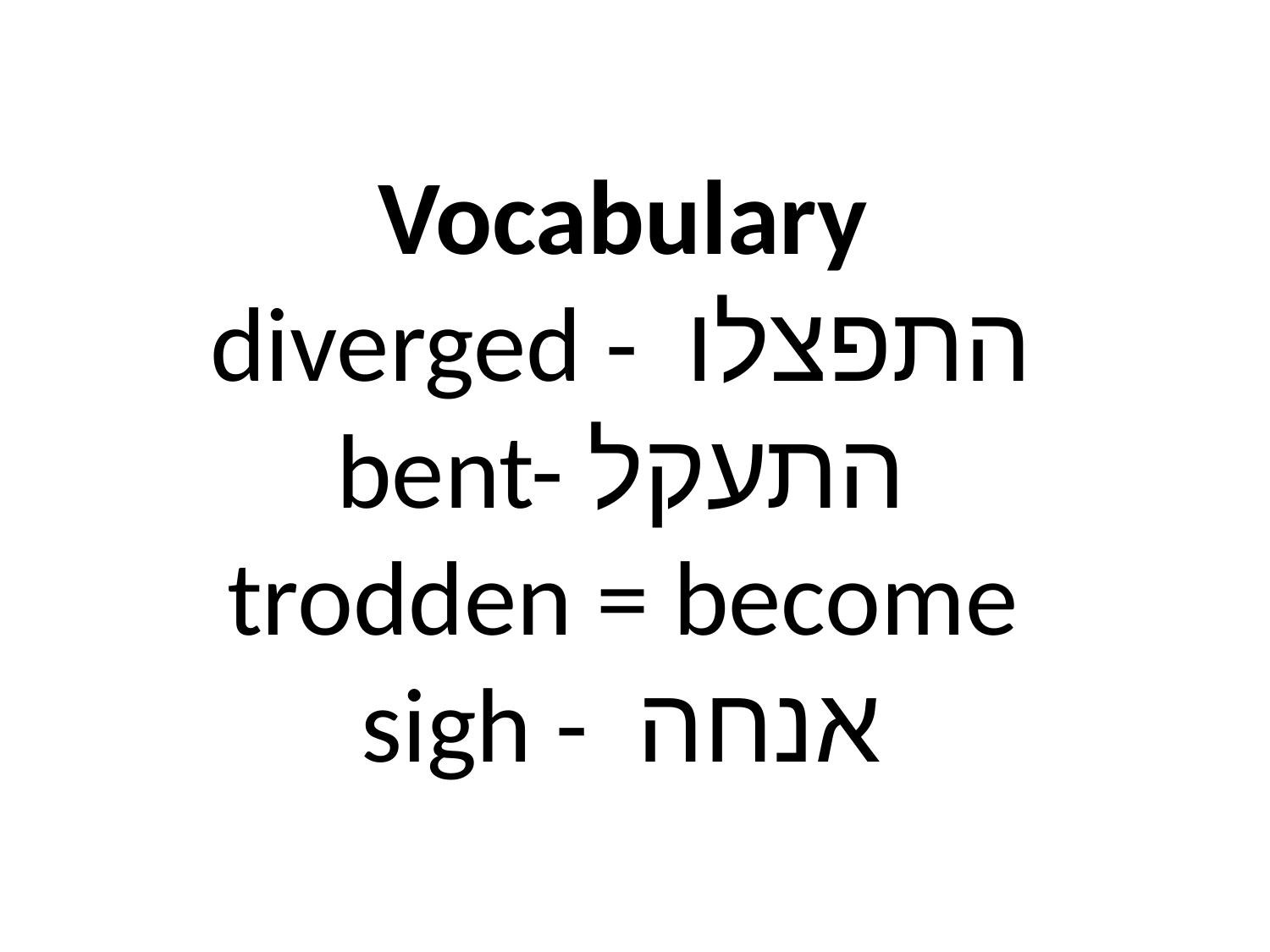

# Vocabulary diverged -  התפצלו bent- התעקל trodden = become sigh -  אנחה